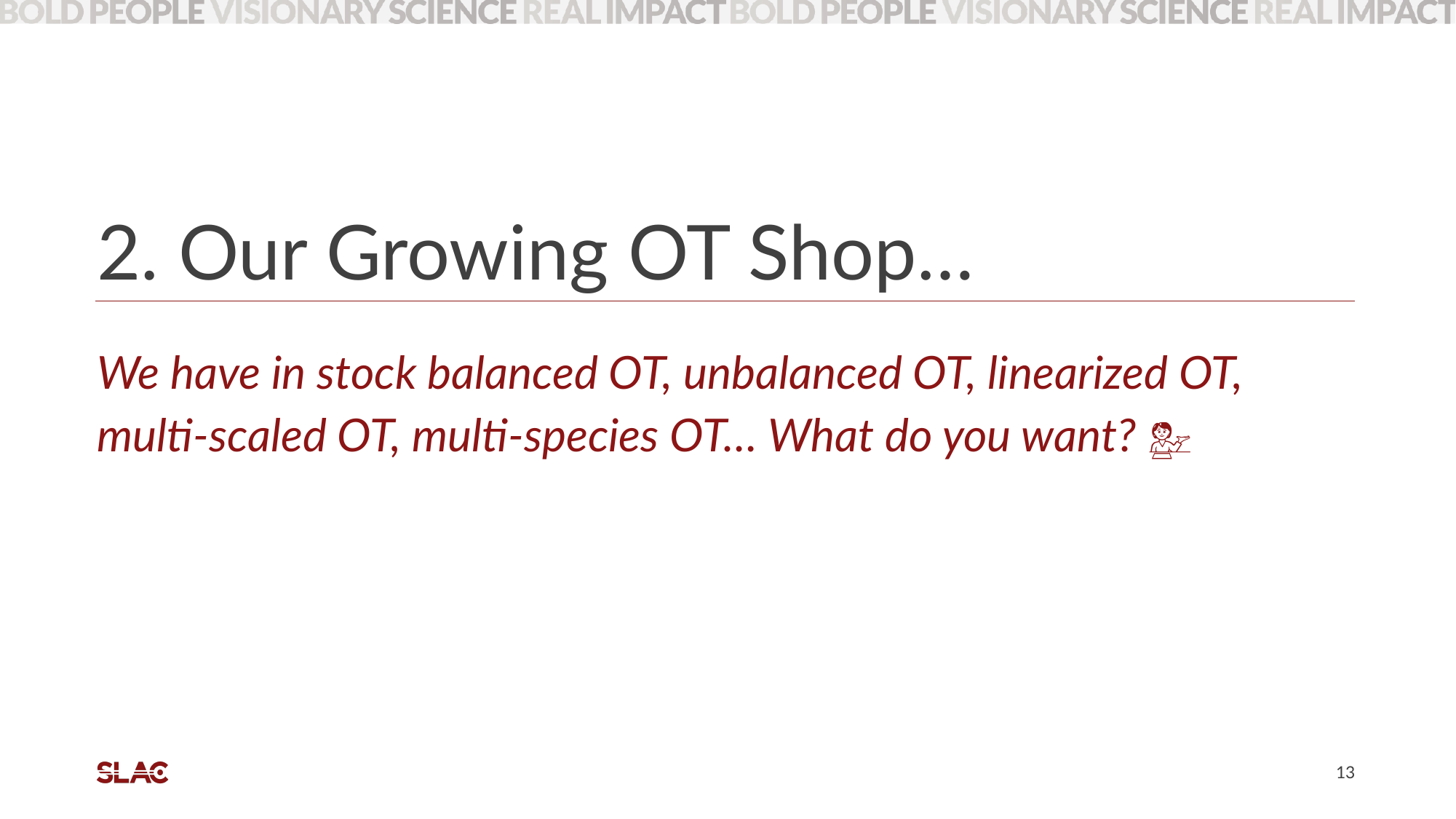

2. Our Growing OT Shop…
# We have in stock balanced OT, unbalanced OT, linearized OT, multi-scaled OT, multi-species OT… What do you want? 💁
13